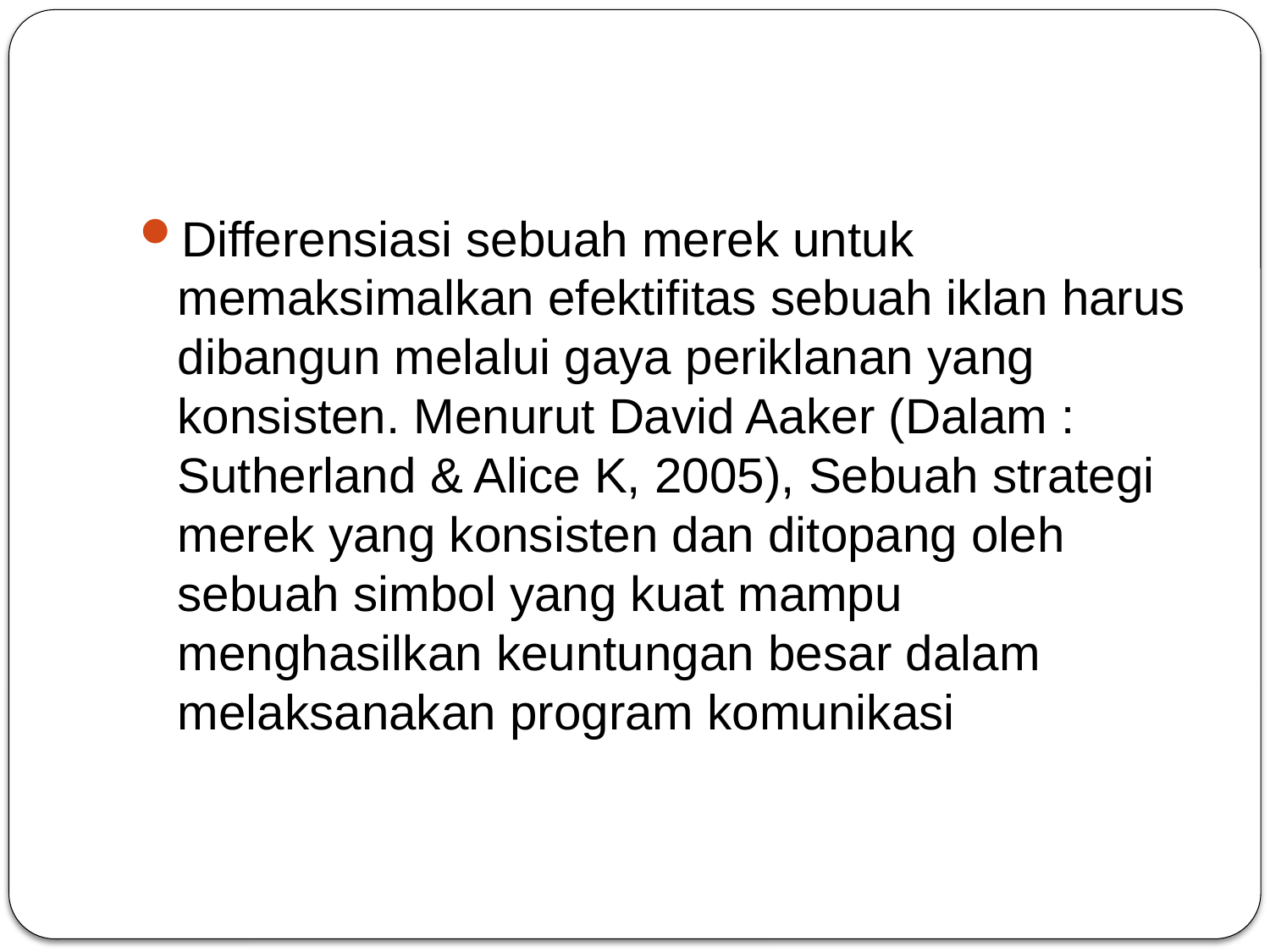

#
Differensiasi sebuah merek untuk memaksimalkan efektifitas sebuah iklan harus dibangun melalui gaya periklanan yang konsisten. Menurut David Aaker (Dalam : Sutherland & Alice K, 2005), Sebuah strategi merek yang konsisten dan ditopang oleh sebuah simbol yang kuat mampu menghasilkan keuntungan besar dalam melaksanakan program komunikasi